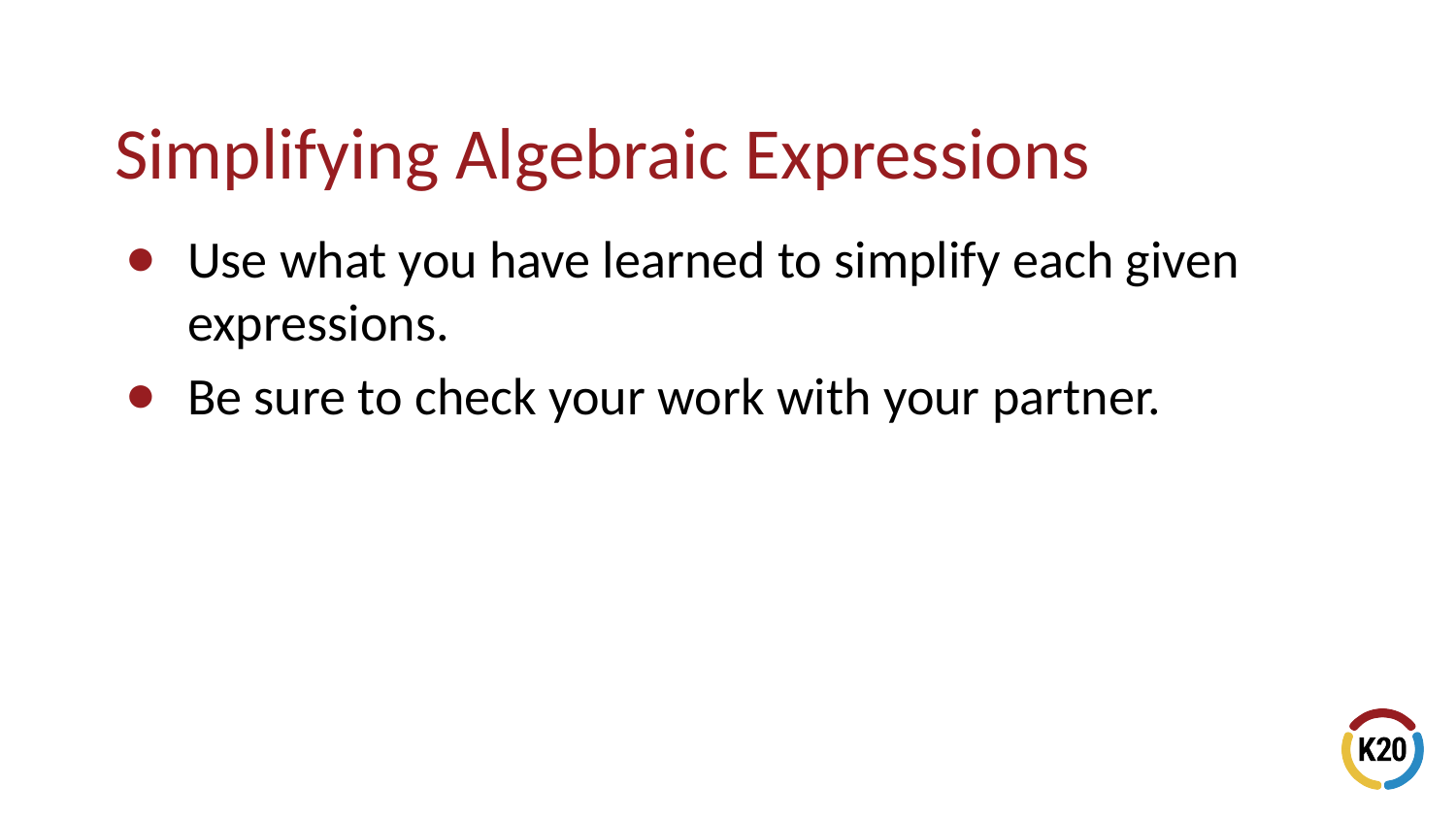

# Simplifying Algebraic Expressions
Use what you have learned to simplify each given expressions.
Be sure to check your work with your partner.